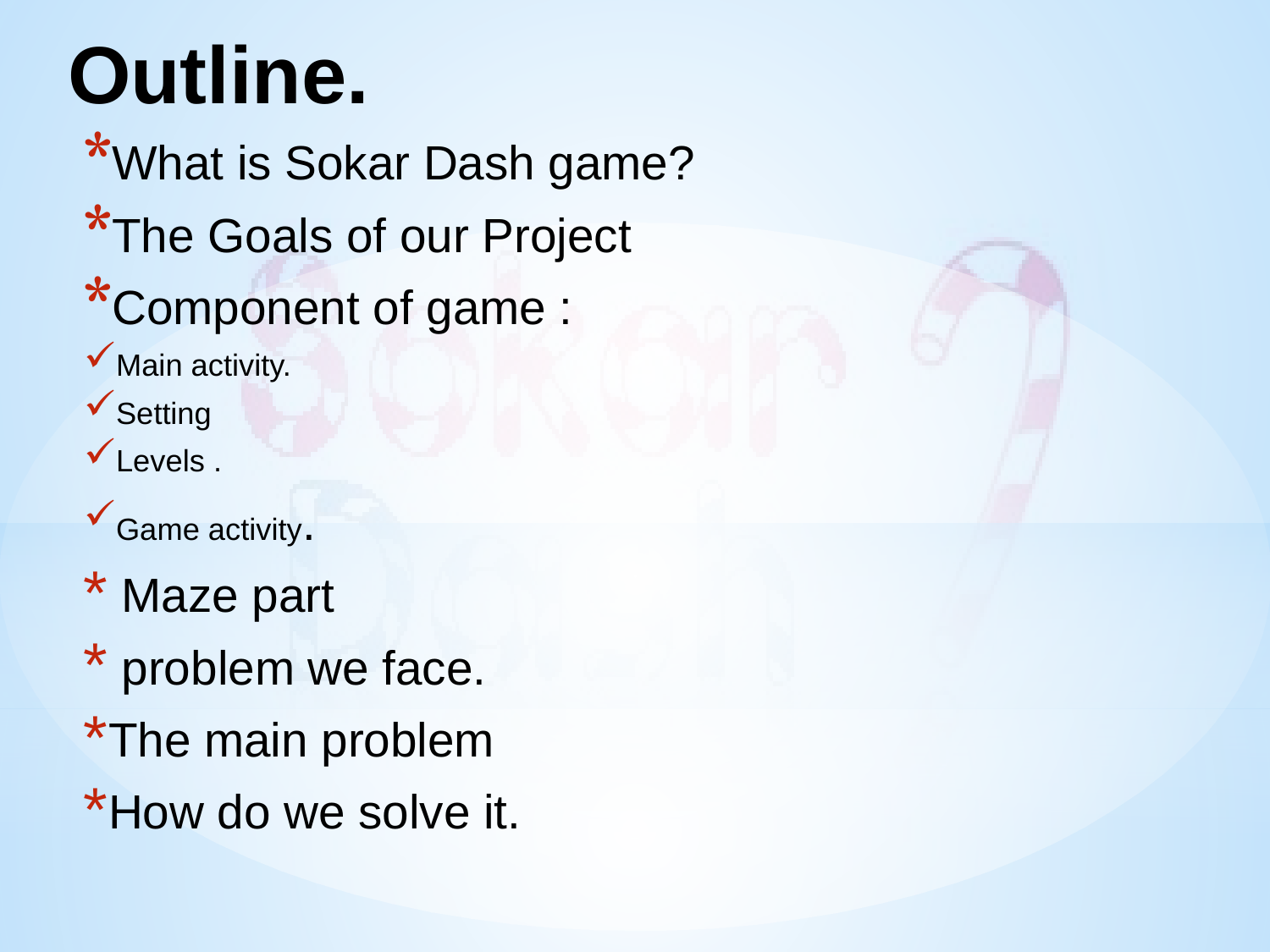

# Outline.
What is Sokar Dash game?
The Goals of our Project
Component of game :
Main activity.
Setting
Levels .
Game activity.
 Maze part
 problem we face.
The main problem
How do we solve it.